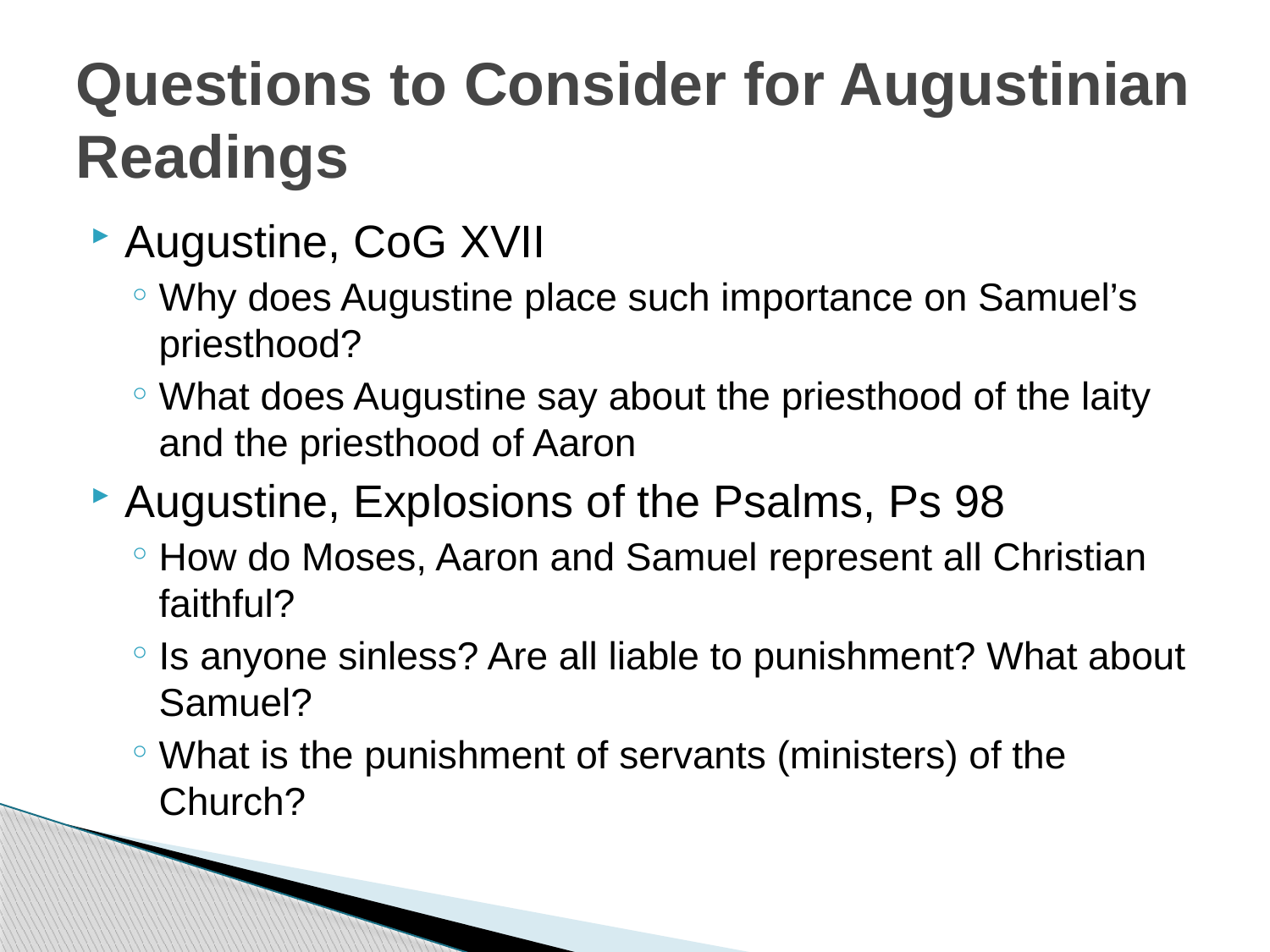

# Questions to Consider for Augustinian Readings
Augustine, CoG XVII
Why does Augustine place such importance on Samuel’s priesthood?
What does Augustine say about the priesthood of the laity and the priesthood of Aaron
Augustine, Explosions of the Psalms, Ps 98
How do Moses, Aaron and Samuel represent all Christian faithful?
Is anyone sinless? Are all liable to punishment? What about Samuel?
What is the punishment of servants (ministers) of the Church?